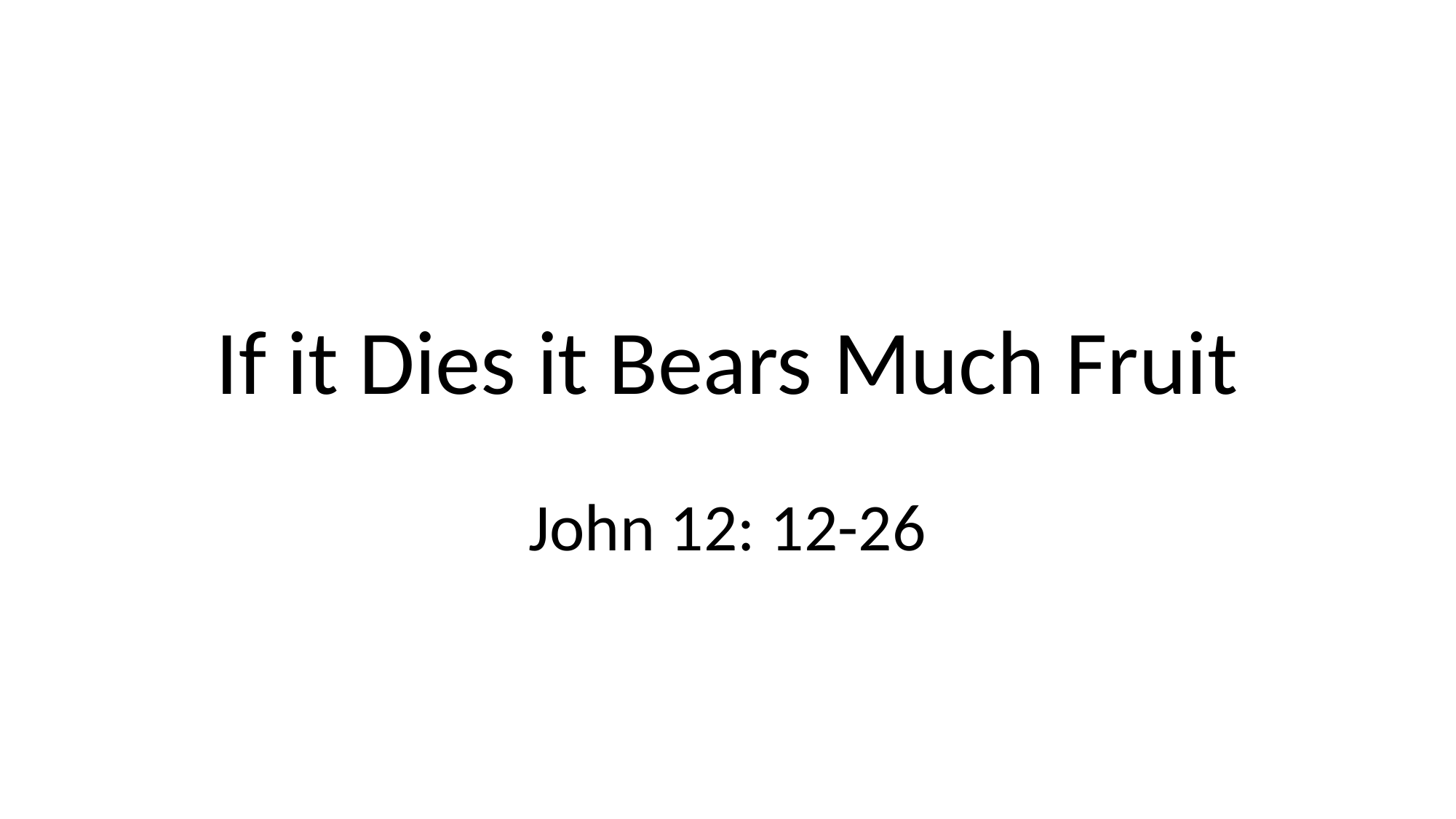

# If it Dies it Bears Much Fruit
John 12: 12-26